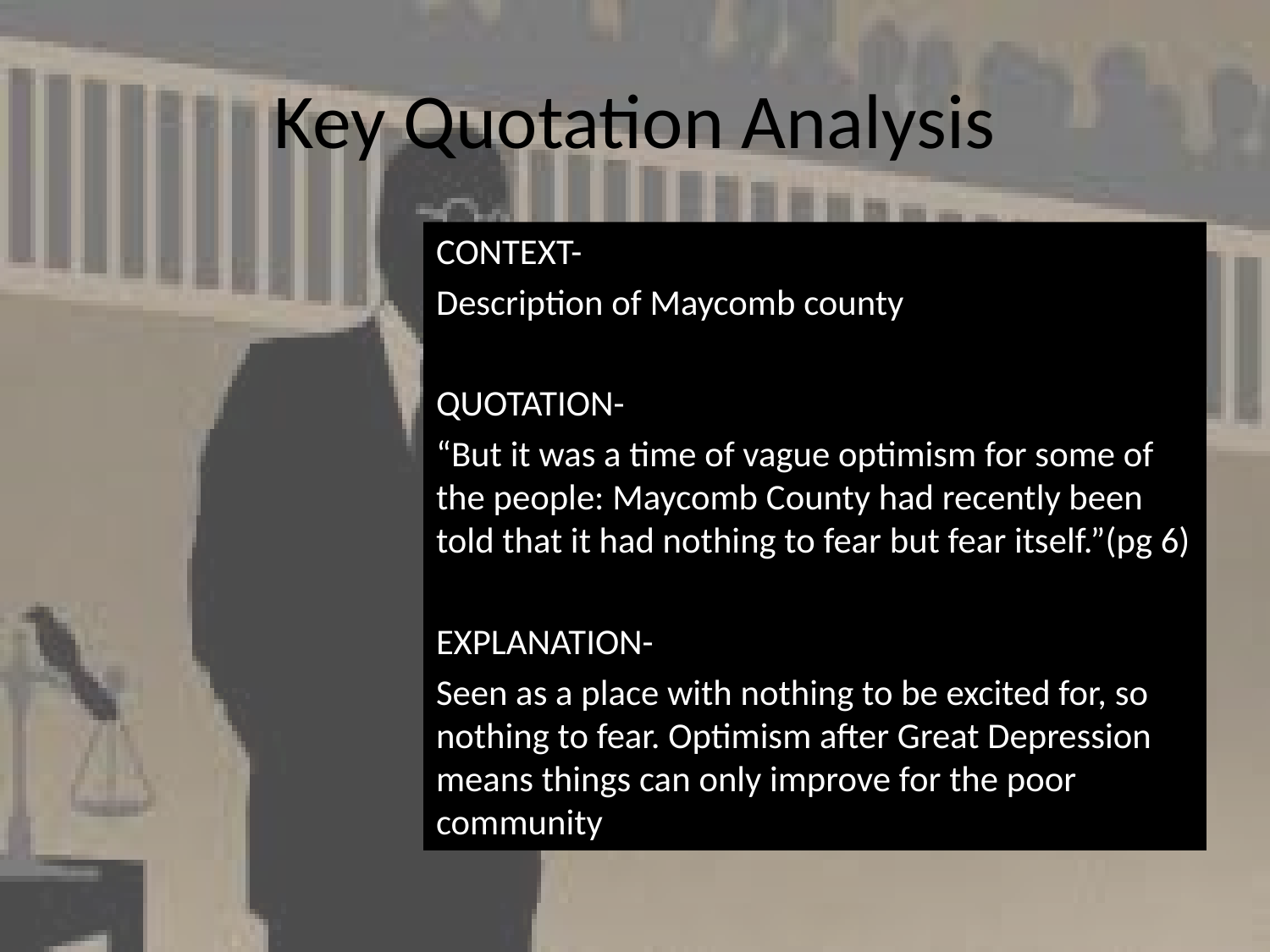

# Key Quotation Analysis
CONTEXT-
Description of Maycomb county

QUOTATION-
“But it was a time of vague optimism for some of the people: Maycomb County had recently been told that it had nothing to fear but fear itself.”(pg 6)

EXPLANATION-
Seen as a place with nothing to be excited for, so nothing to fear. Optimism after Great Depression means things can only improve for the poor community